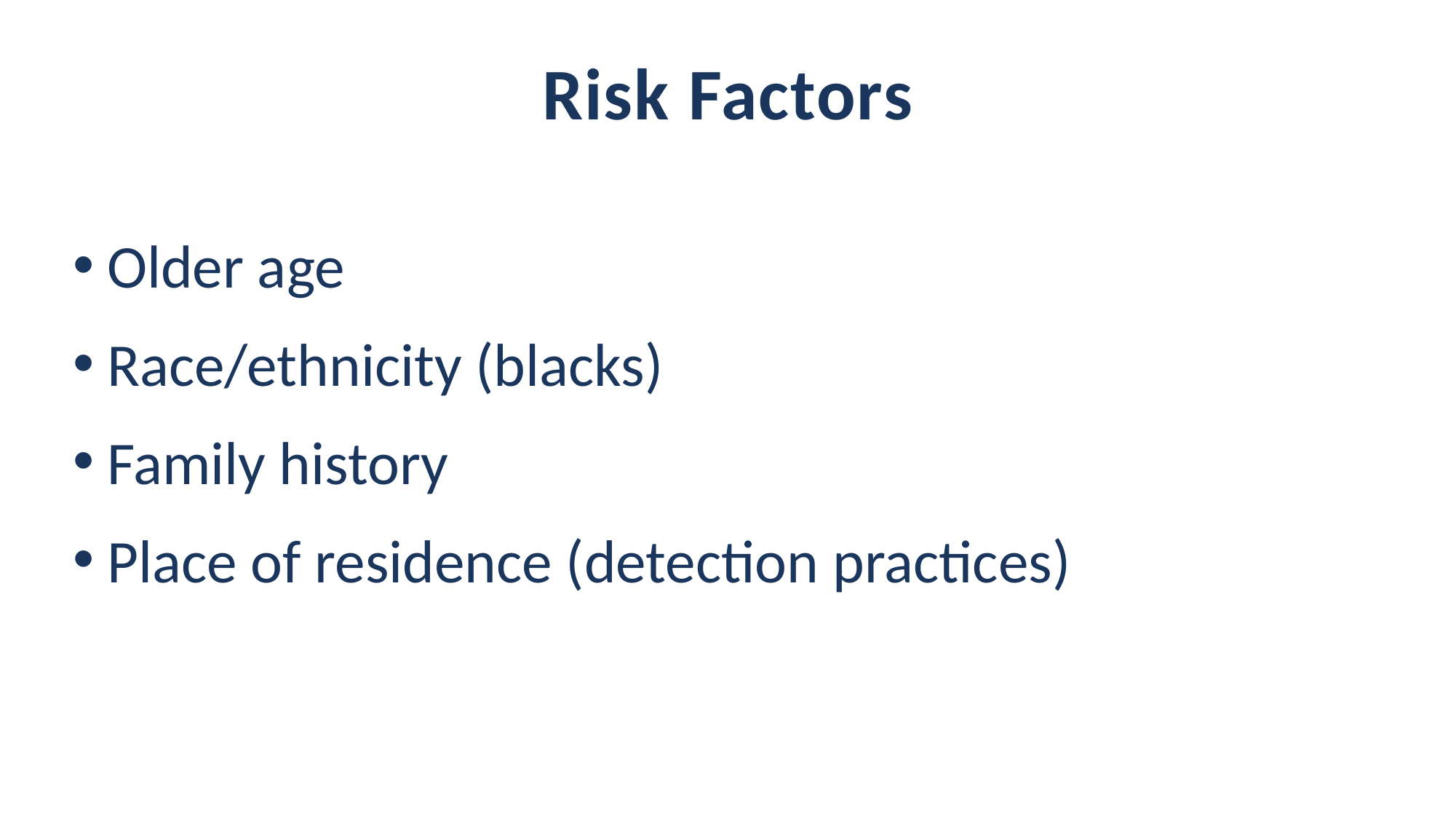

Risk Factors
Older age
Race/ethnicity (blacks)
Family history
Place of residence (detection practices)
3